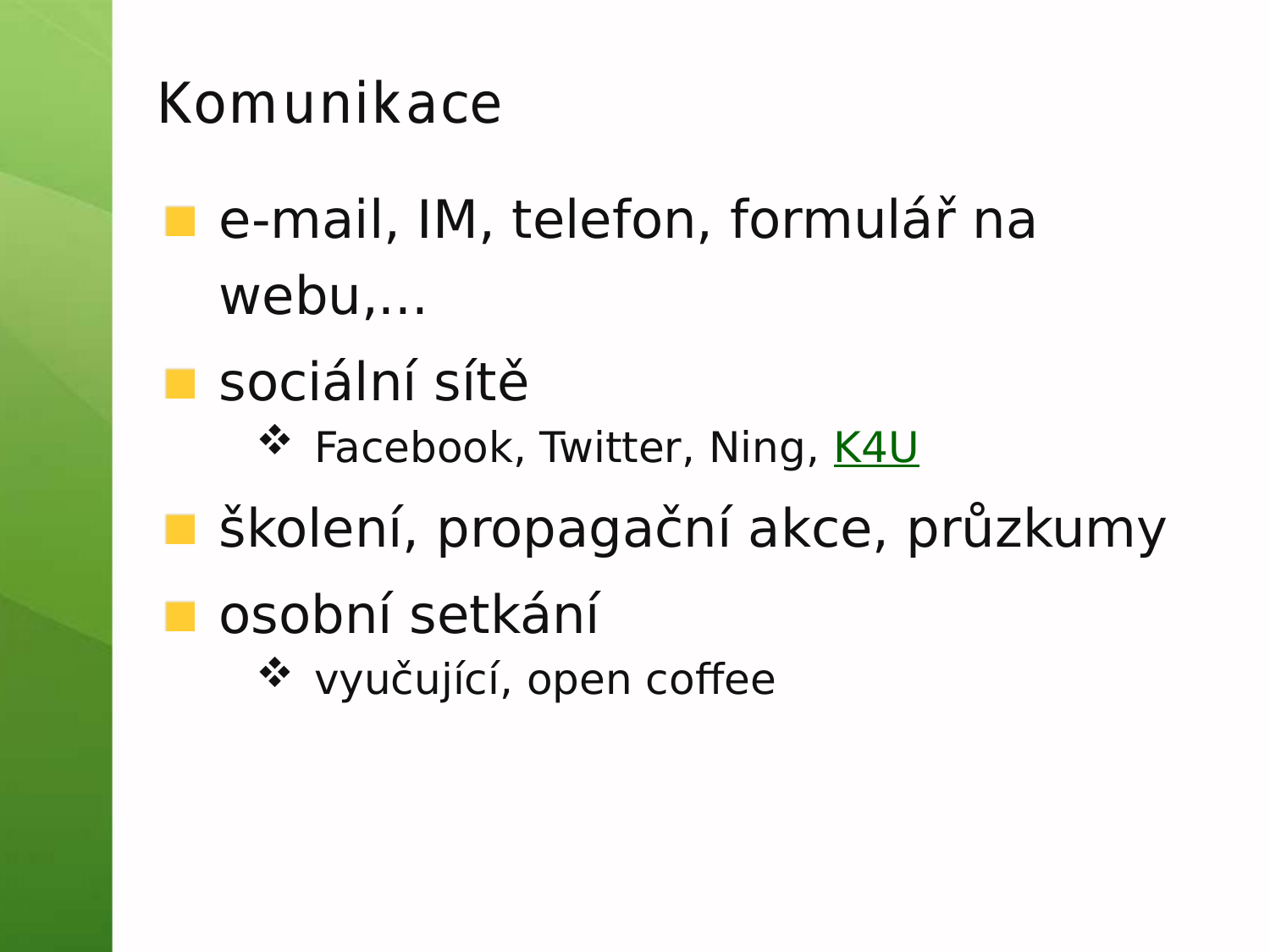

# Komunikace
e-mail, IM, telefon, formulář na webu,...
sociální sítě
Facebook, Twitter, Ning, K4U
školení, propagační akce, průzkumy
osobní setkání
vyučující, open coffee